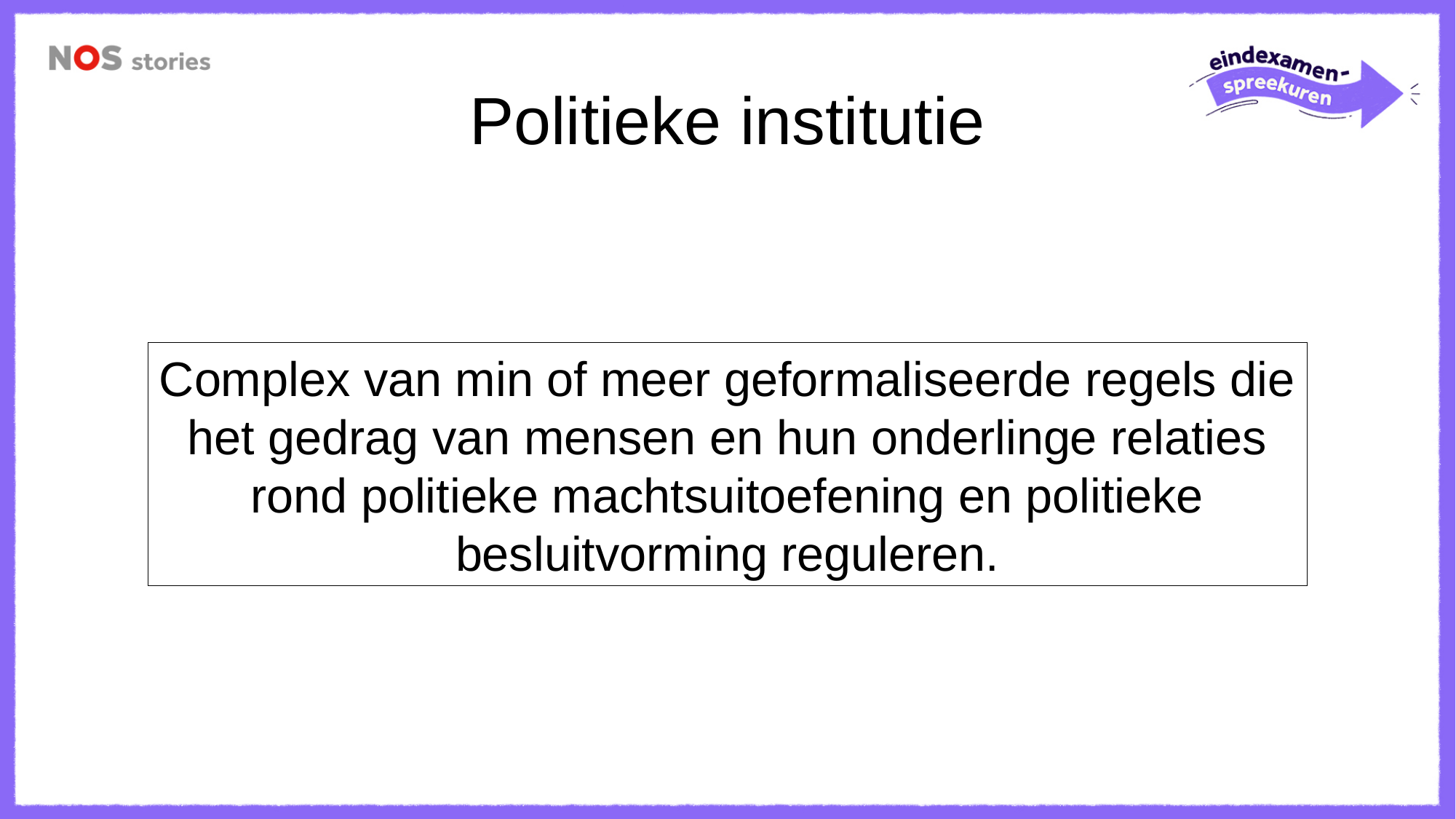

# Politieke institutie
Complex van min of meer geformaliseerde regels die het gedrag van mensen en hun onderlinge relaties rond politieke machtsuitoefening en politieke besluitvorming reguleren.